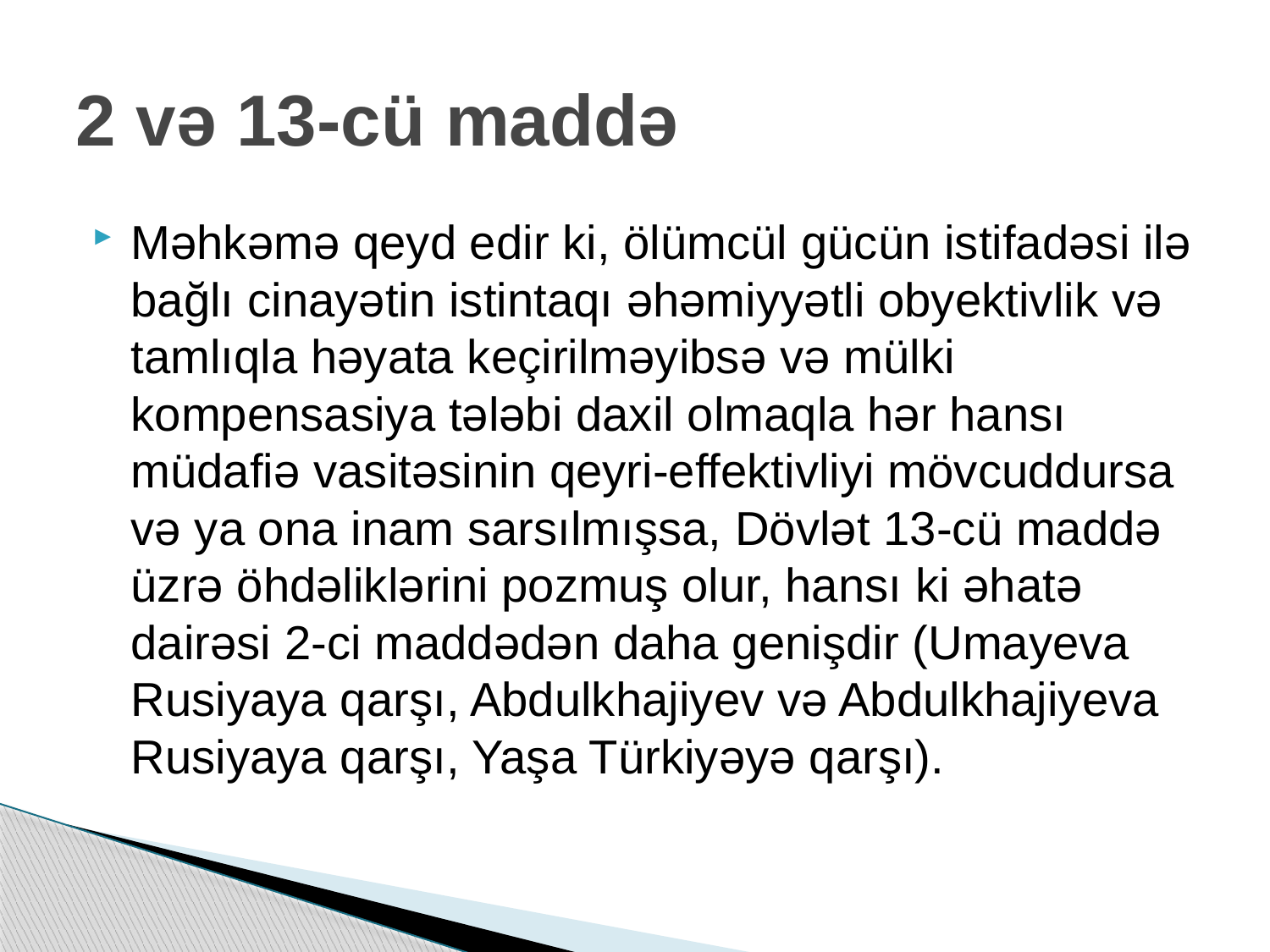

# 2 və 13-cü maddə
Məhkəmə qeyd edir ki, ölümcül gücün istifadəsi ilə bağlı cinayətin istintaqı əhəmiyyətli obyektivlik və tamlıqla həyata keçirilməyibsə və mülki kompensasiya tələbi daxil olmaqla hər hansı müdafiə vasitəsinin qeyri-effektivliyi mövcuddursa və ya ona inam sarsılmışsa, Dövlət 13-cü maddə üzrə öhdəliklərini pozmuş olur, hansı ki əhatə dairəsi 2-ci maddədən daha genişdir (Umayeva Rusiyaya qarşı, Abdulkhajiyev və Abdulkhajiyeva Rusiyaya qarşı, Yaşa Türkiyəyə qarşı).